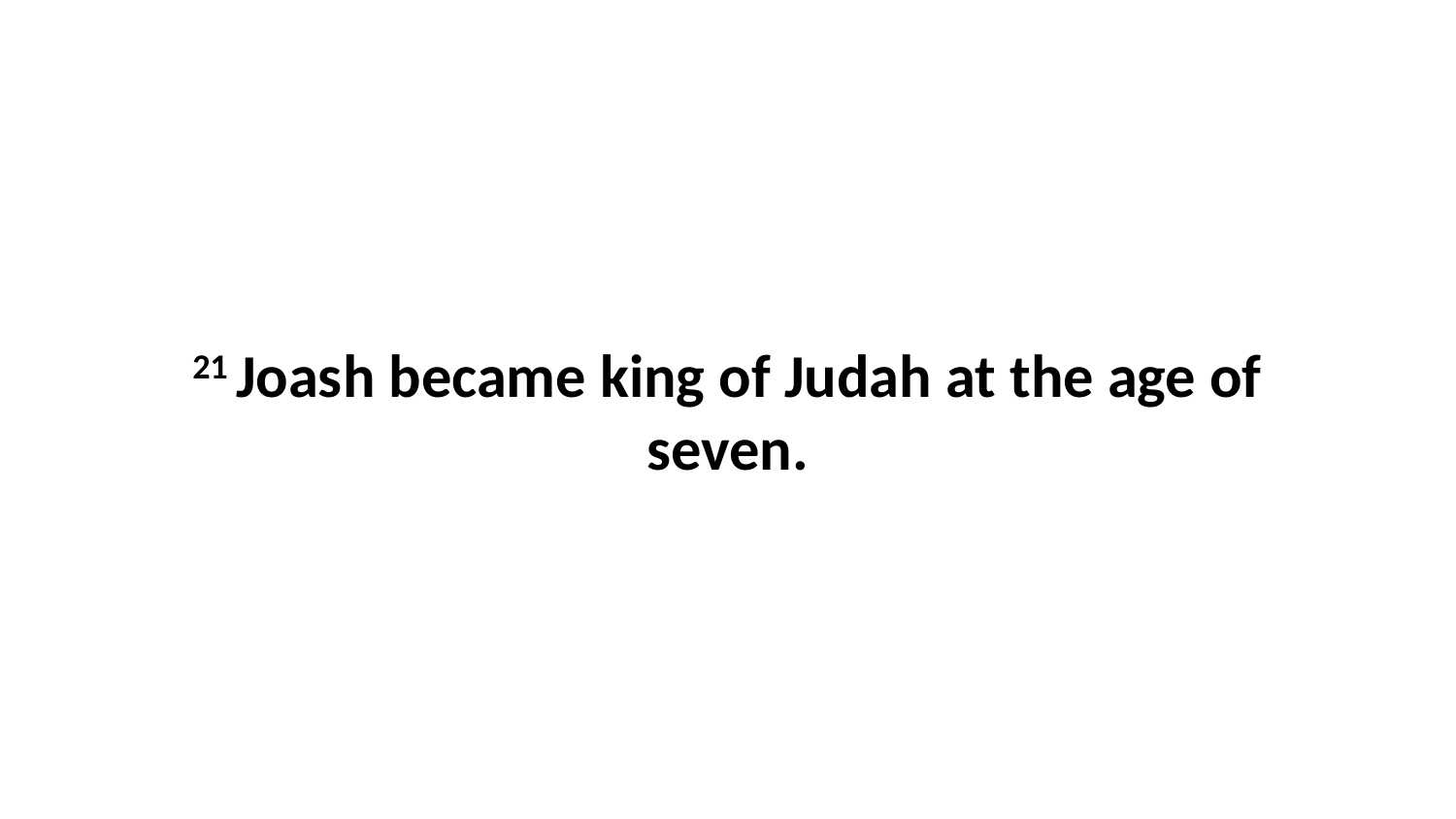

21 Joash became king of Judah at the age of seven.